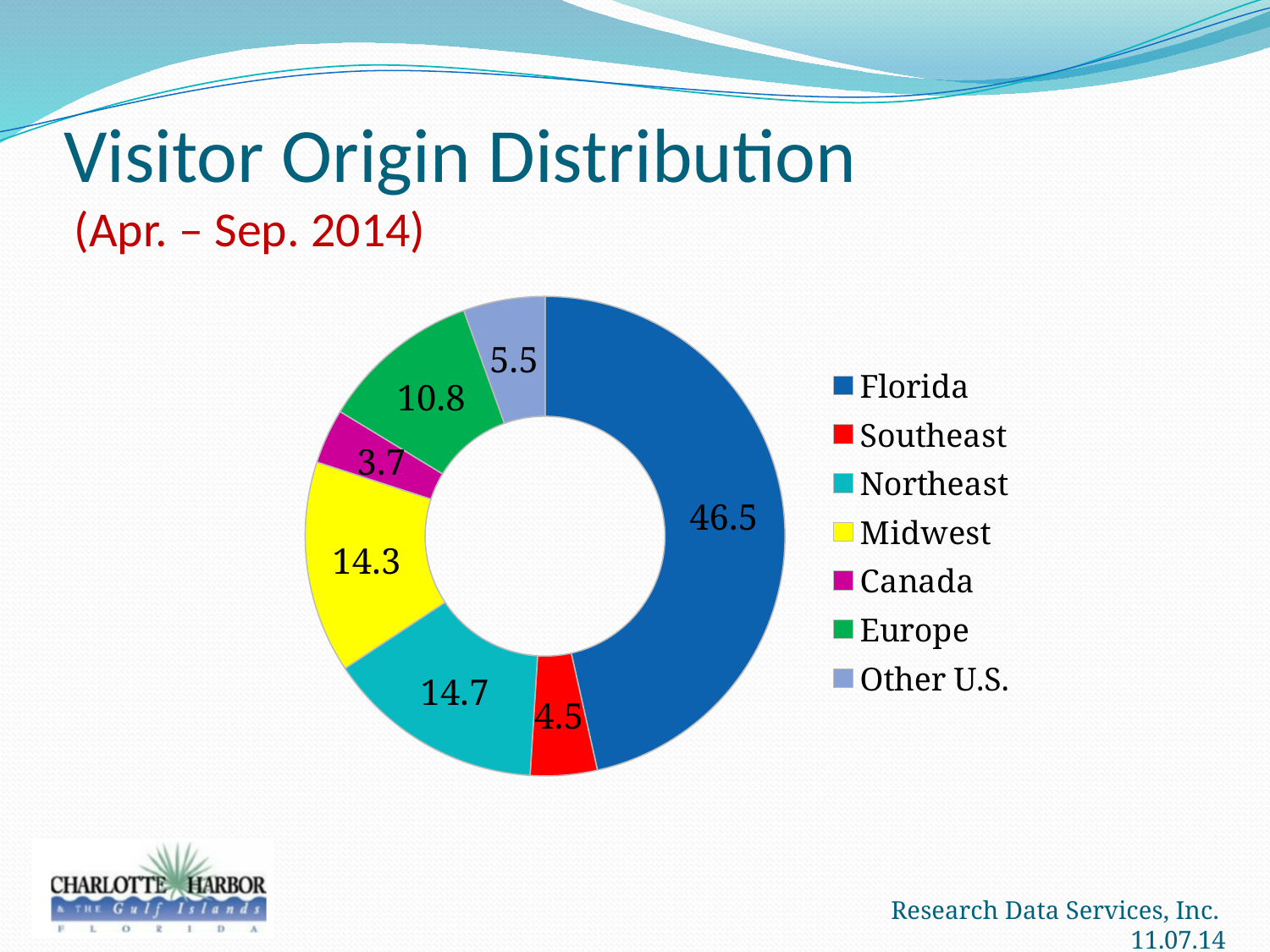

# Visitor Origin Distribution (Apr. – Sep. 2014)

### Chart

| Category | Sales |
|---|---|
| Florida | 46.5 |
| Southeast | 4.5 |
| Northeast | 14.7 |
| Midwest | 14.3 |
| Canada | 3.7 |
| Europe | 10.8 |
| Other U.S. | 5.5 |